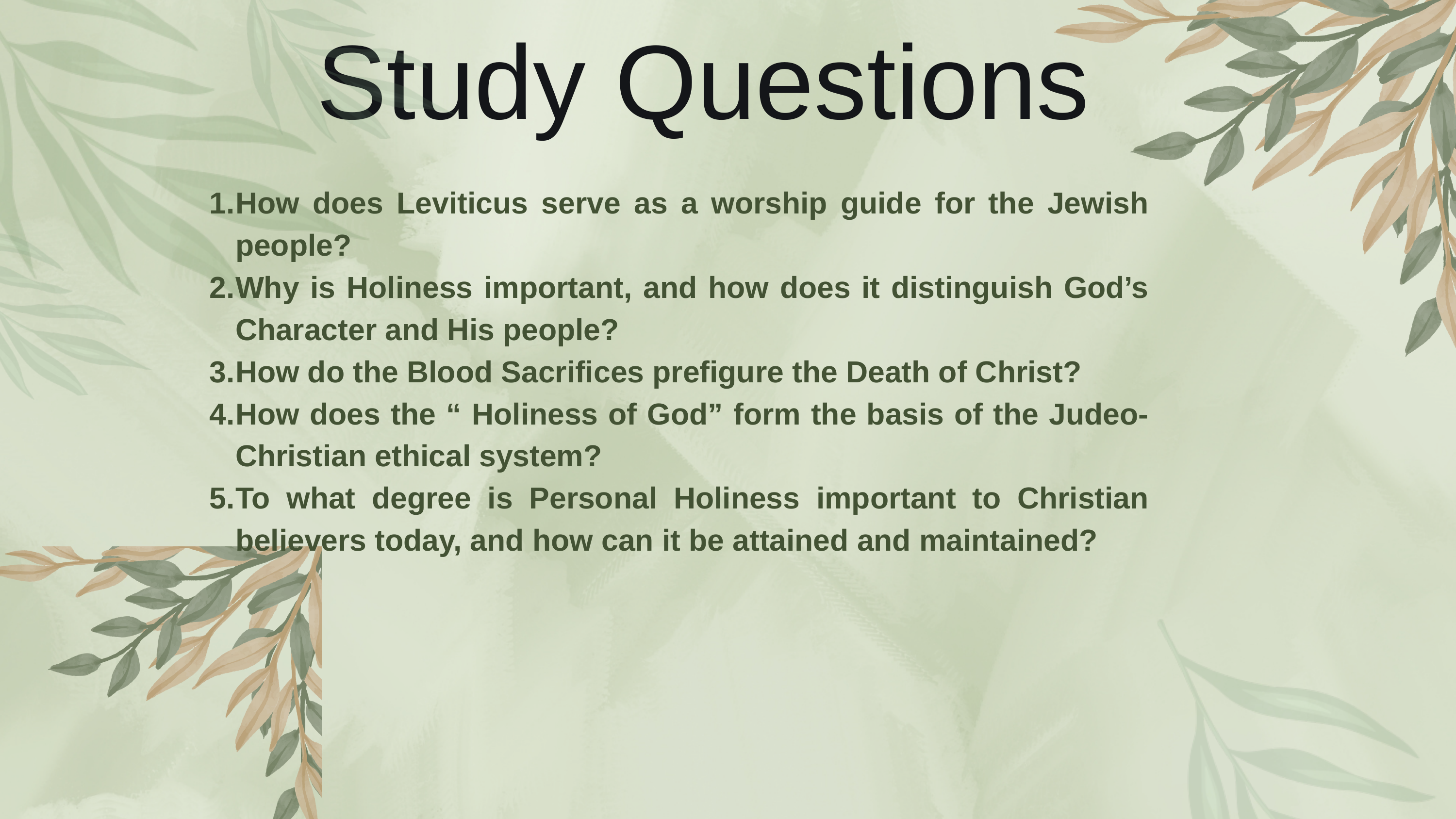

Study Questions
How does Leviticus serve as a worship guide for the Jewish people?
Why is Holiness important, and how does it distinguish God’s Character and His people?
How do the Blood Sacrifices prefigure the Death of Christ?
How does the “ Holiness of God” form the basis of the Judeo-Christian ethical system?
To what degree is Personal Holiness important to Christian believers today, and how can it be attained and maintained?